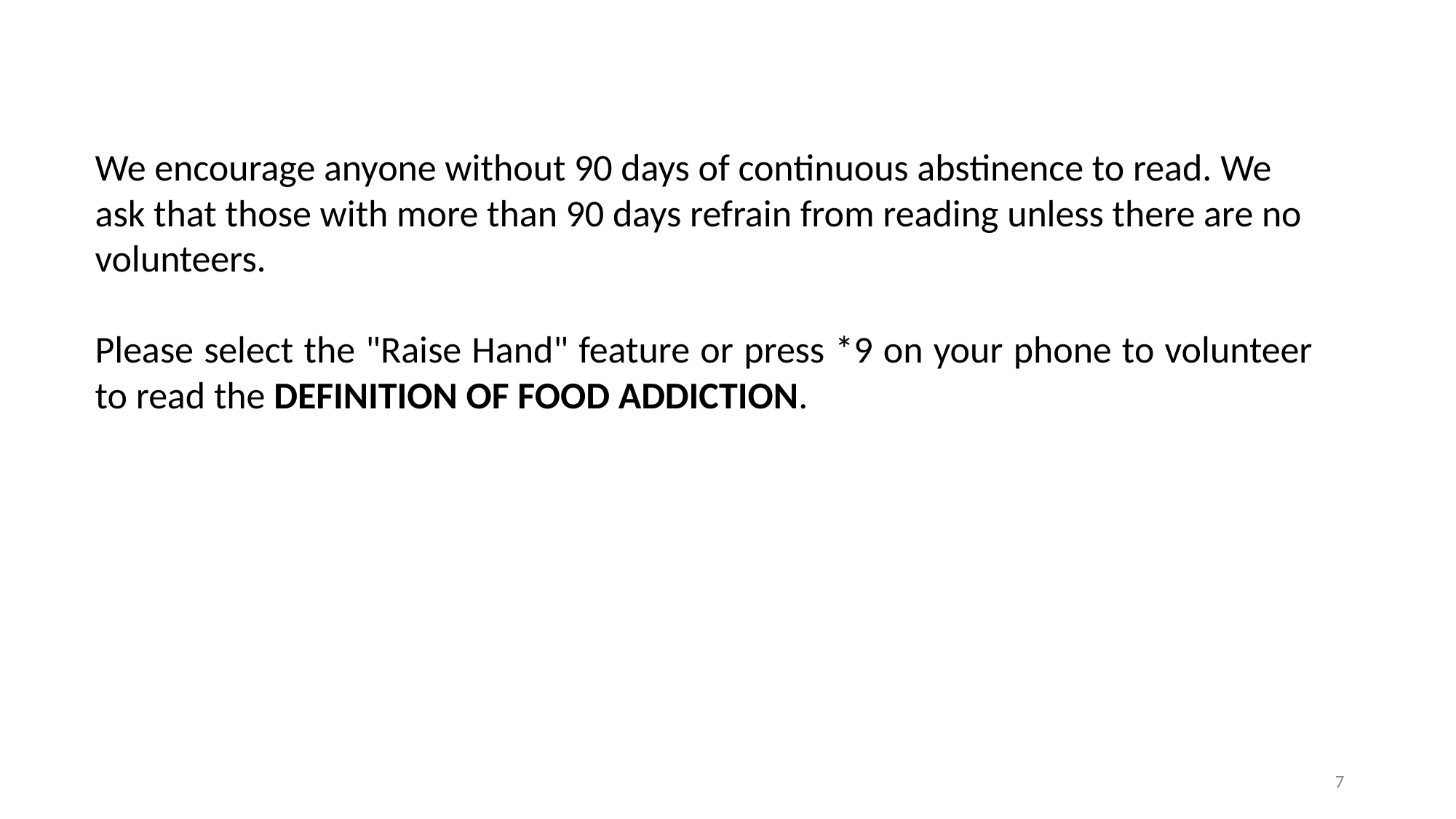

We encourage anyone without 90 days of continuous abstinence to read. We ask that those with more than 90 days refrain from reading unless there are no volunteers.

Please select the "Raise Hand" feature or press *9 on your phone to volunteer to read the DEFINITION OF FOOD ADDICTION.
7